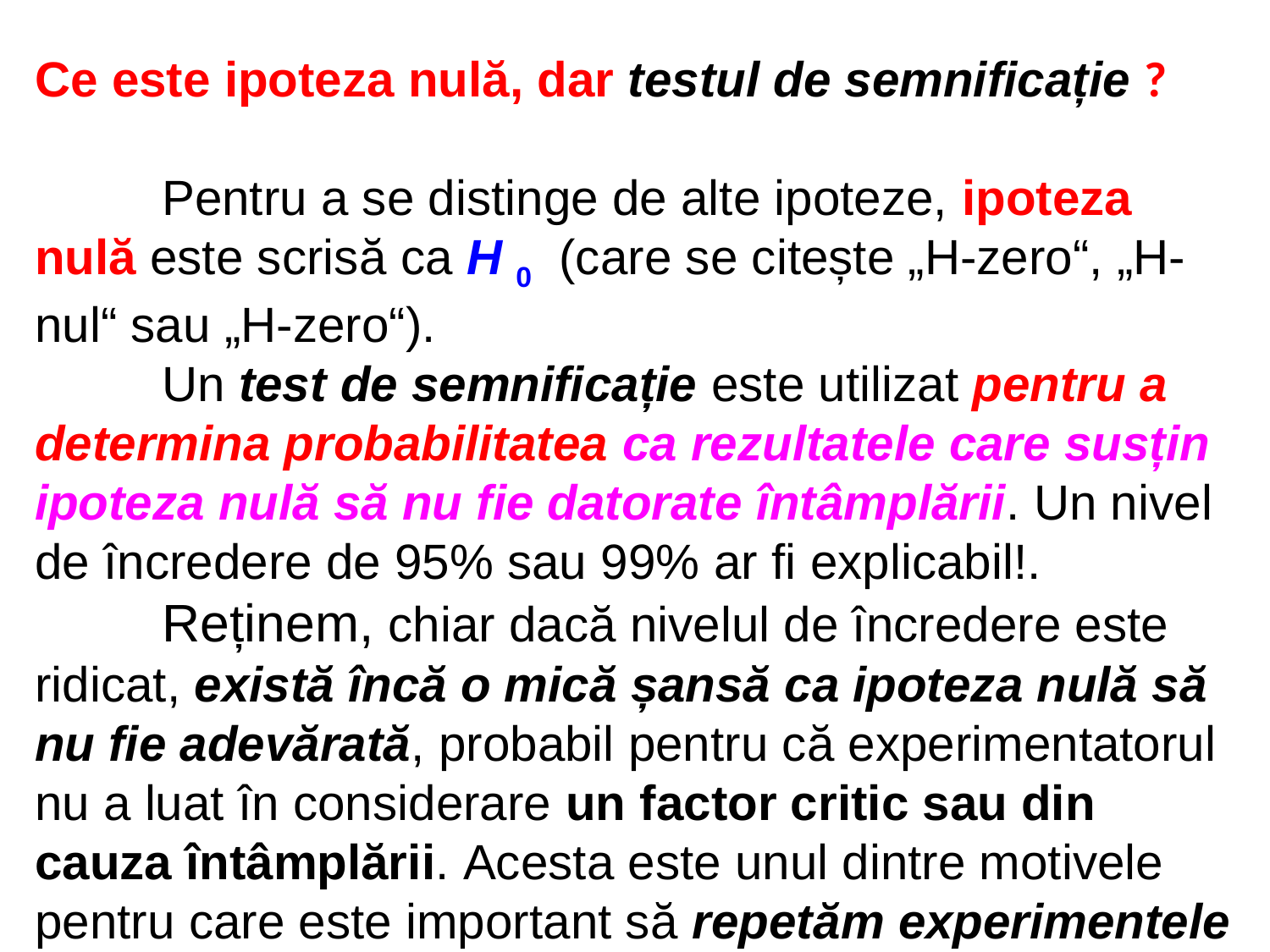

Ce este ipoteza nulă, dar testul de semnificație ?

	Pentru a se distinge de alte ipoteze, ipoteza nulă este scrisă ca H 0  (care se citește „H-zero“, „H-nul“ sau „H-zero“).
	Un test de semnificație este utilizat pentru a determina probabilitatea ca rezultatele care susțin ipoteza nulă să nu fie datorate întâmplării. Un nivel de încredere de 95% sau 99% ar fi explicabil!.
	Reținem, chiar dacă nivelul de încredere este ridicat, există încă o mică șansă ca ipoteza nulă să nu fie adevărată, probabil pentru că experimentatorul nu a luat în considerare un factor critic sau din cauza întâmplării. Acesta este unul dintre motivele pentru care este important să repetăm experimentele